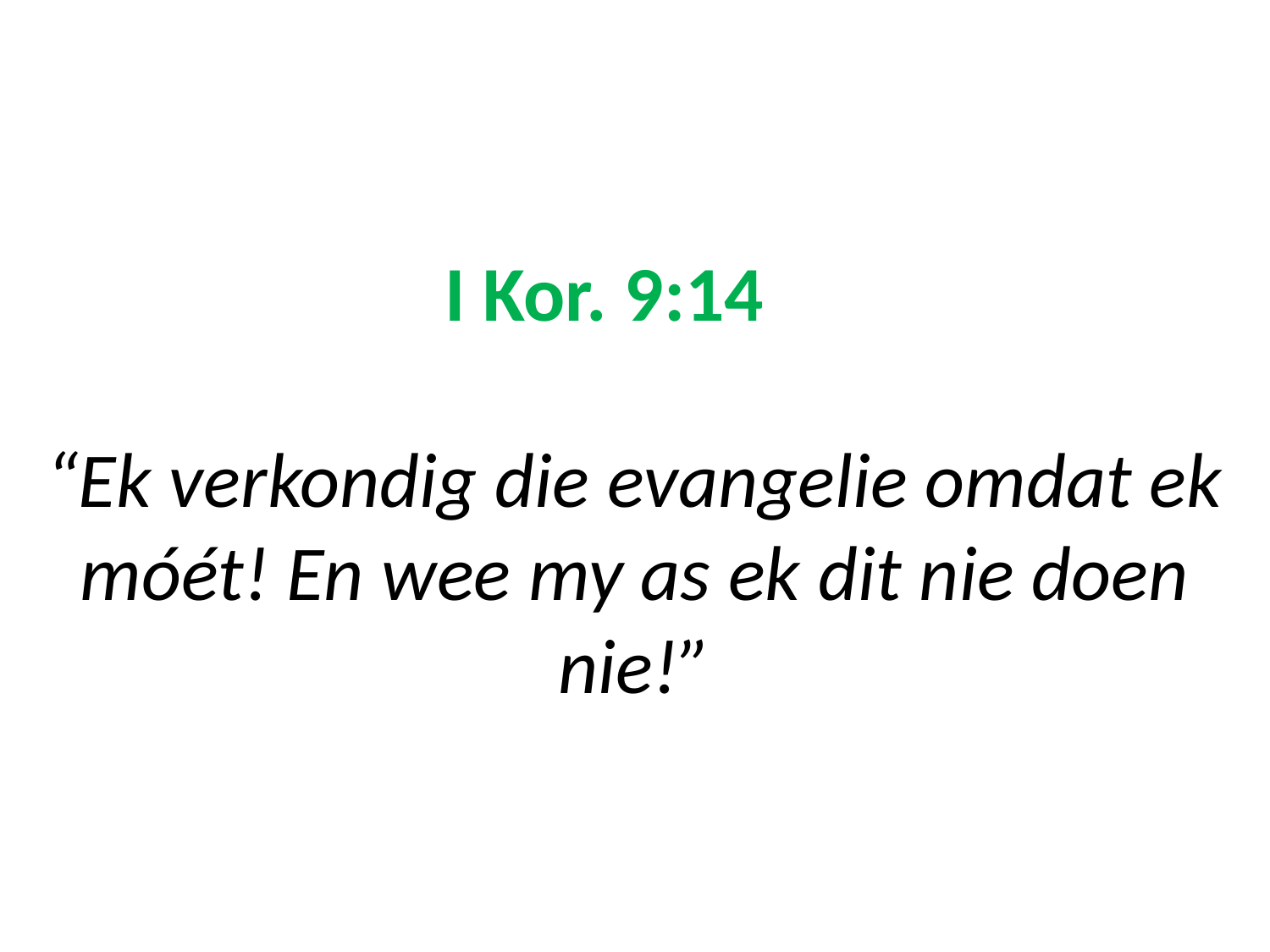

# I Kor. 9:14 “Ek verkondig die evangelie omdat ek móét! En wee my as ek dit nie doen nie!”